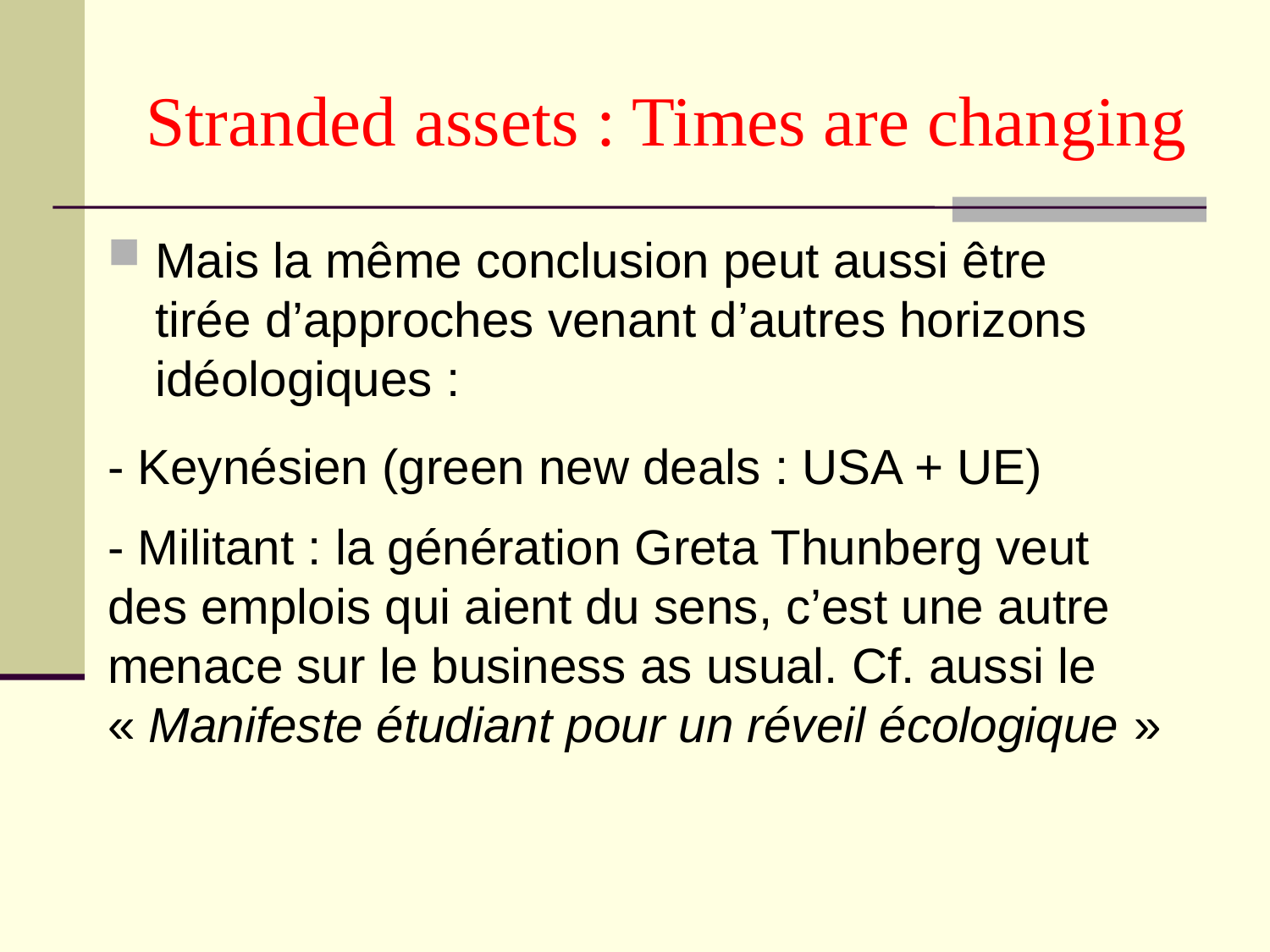

# Stranded assets : Times are changing
Mais la même conclusion peut aussi être     tirée d’approches venant d’autres horizons idéologiques :

- Keynésien (green new deals : USA + UE)
- Militant : la génération Greta Thunberg veut   des emplois qui aient du sens, c’est une autre menace sur le business as usual. Cf. aussi le « Manifeste étudiant pour un réveil écologique »